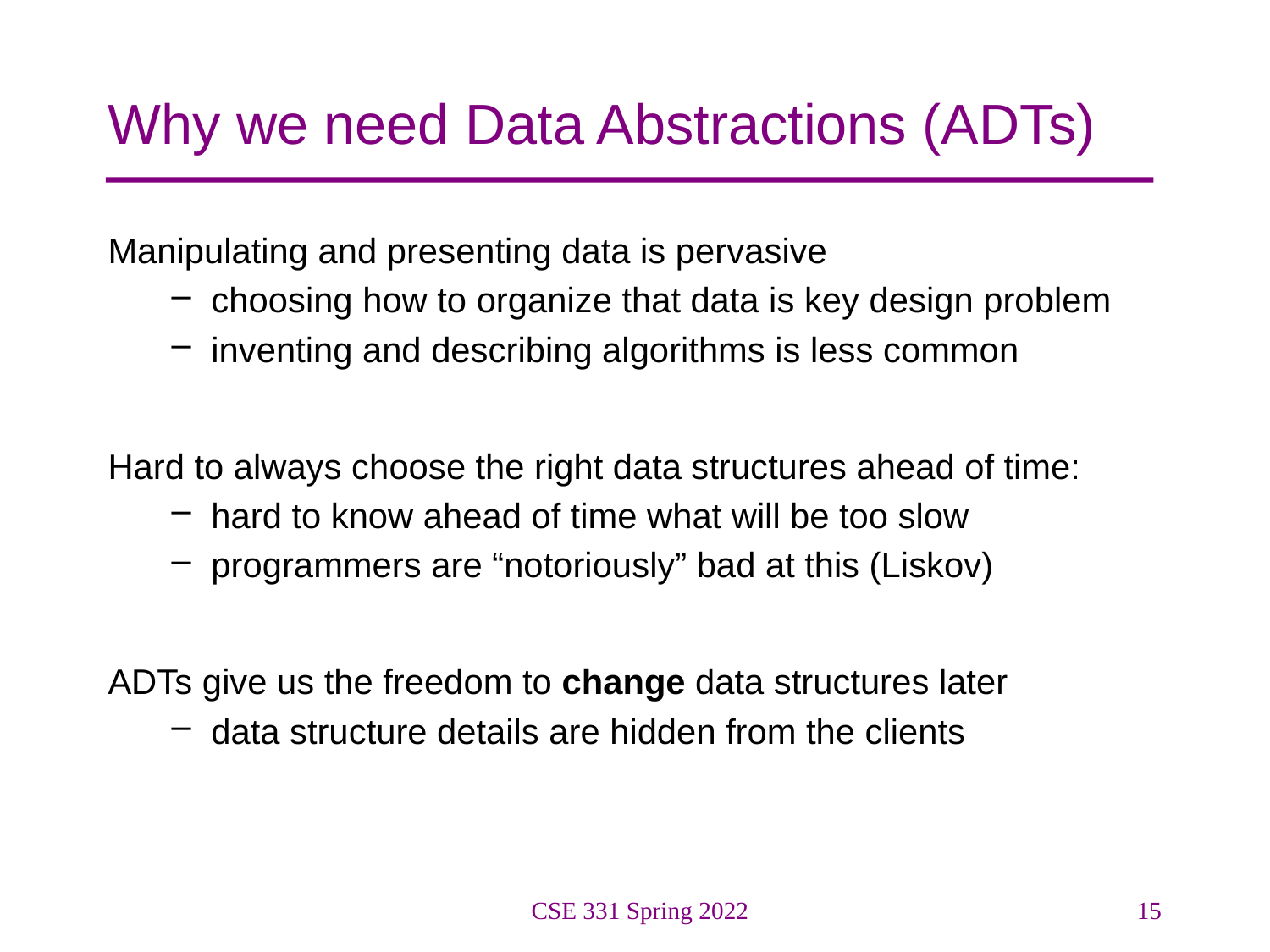

# Why we need Data Abstractions (ADTs)
Manipulating and presenting data is pervasive
choosing how to organize that data is key design problem
inventing and describing algorithms is less common

Hard to always choose the right data structures ahead of time:
hard to know ahead of time what will be too slow
programmers are “notoriously” bad at this (Liskov)

ADTs give us the freedom to change data structures later
data structure details are hidden from the clients
CSE 331 Spring 2022

15